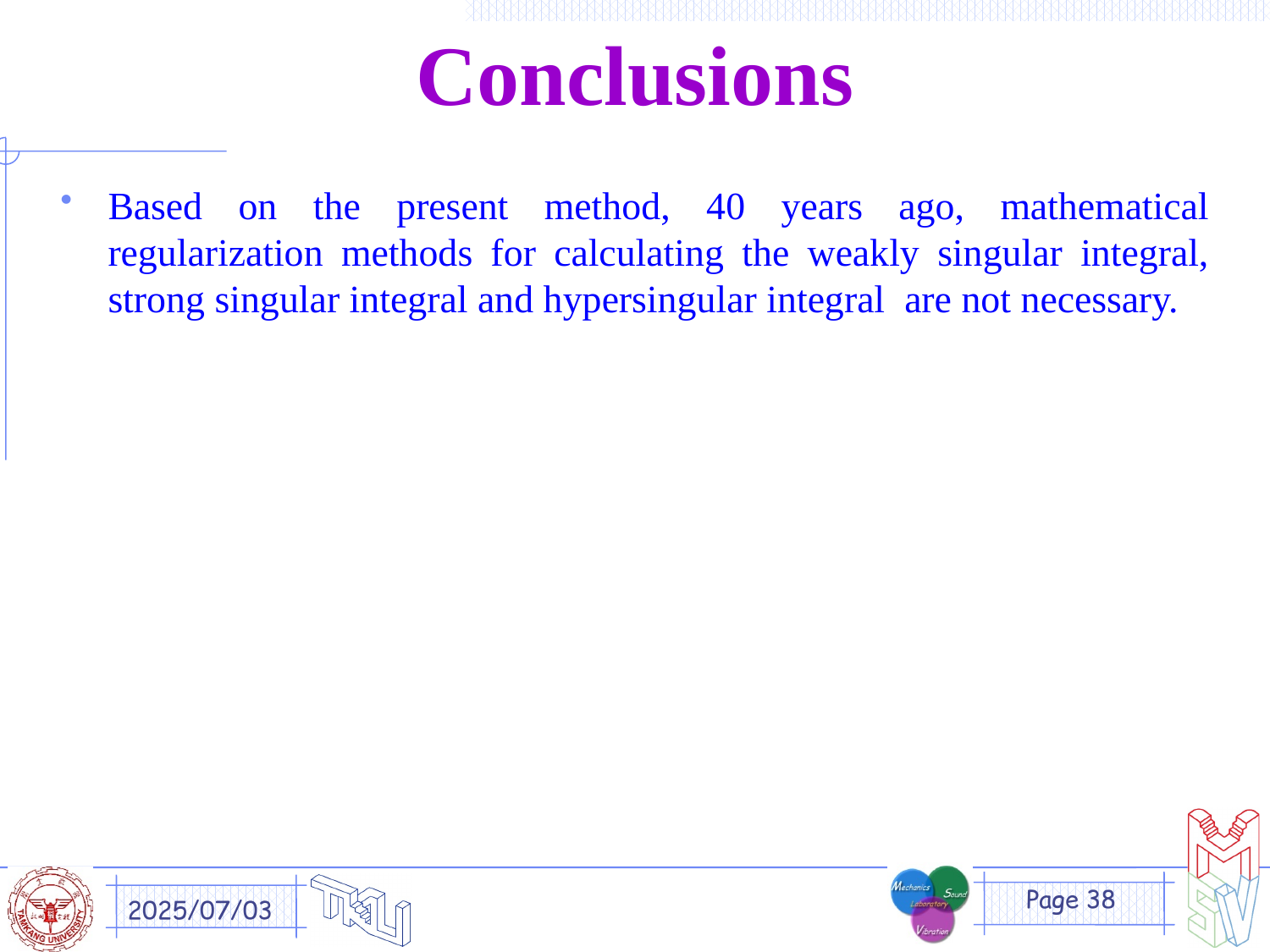

Conclusions
Based on the present method, 40 years ago, mathematical regularization methods for calculating the weakly singular integral, strong singular integral and hypersingular integral  are not necessary.

2025/07/03